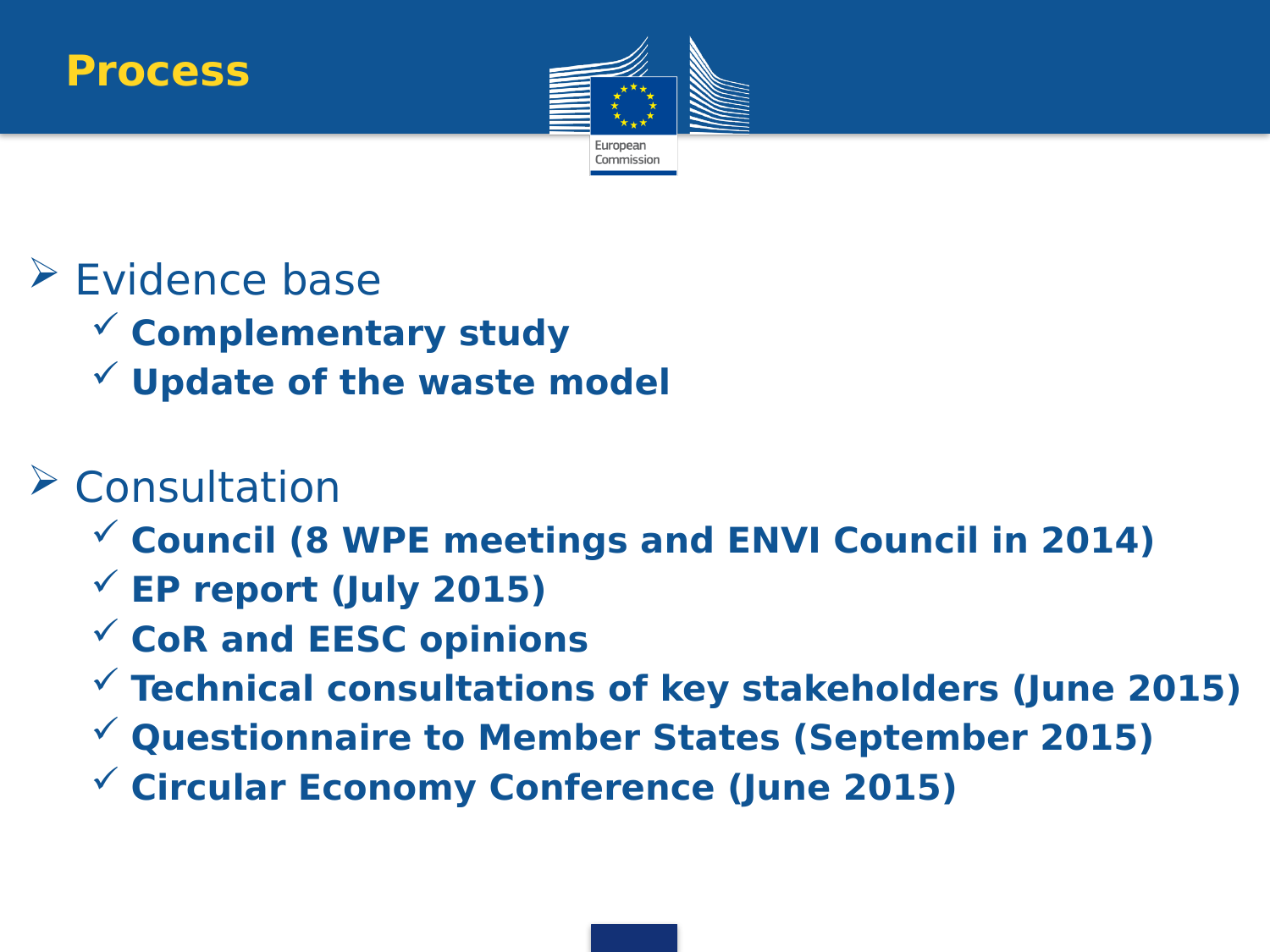

Process
Evidence base
Complementary study
Update of the waste model

Consultation
Council (8 WPE meetings and ENVI Council in 2014)
EP report (July 2015)
CoR and EESC opinions
Technical consultations of key stakeholders (June 2015)
Questionnaire to Member States (September 2015)
Circular Economy Conference (June 2015)